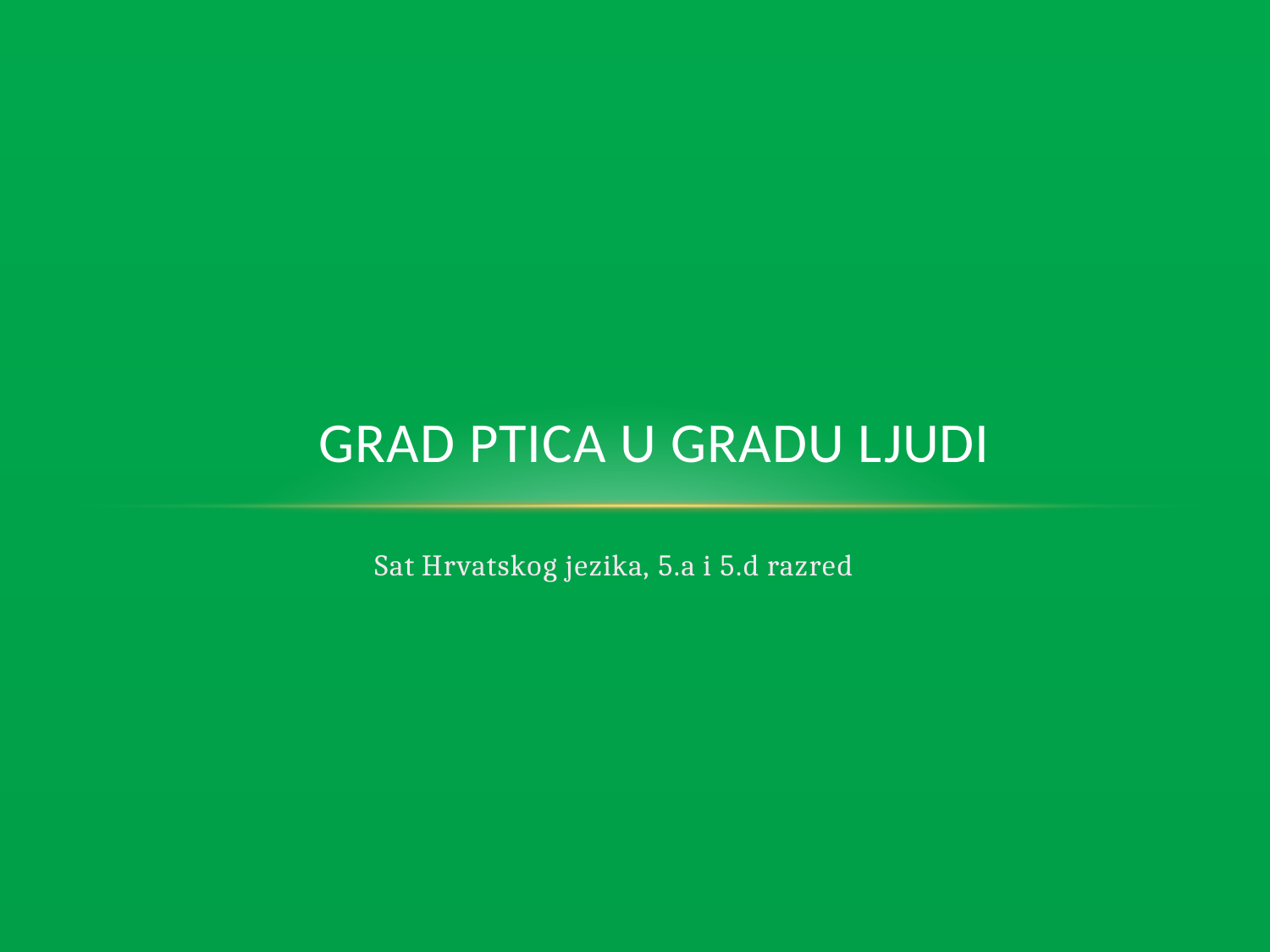

# Grad ptica u gradu ljudi
Sat Hrvatskog jezika, 5.a i 5.d razred